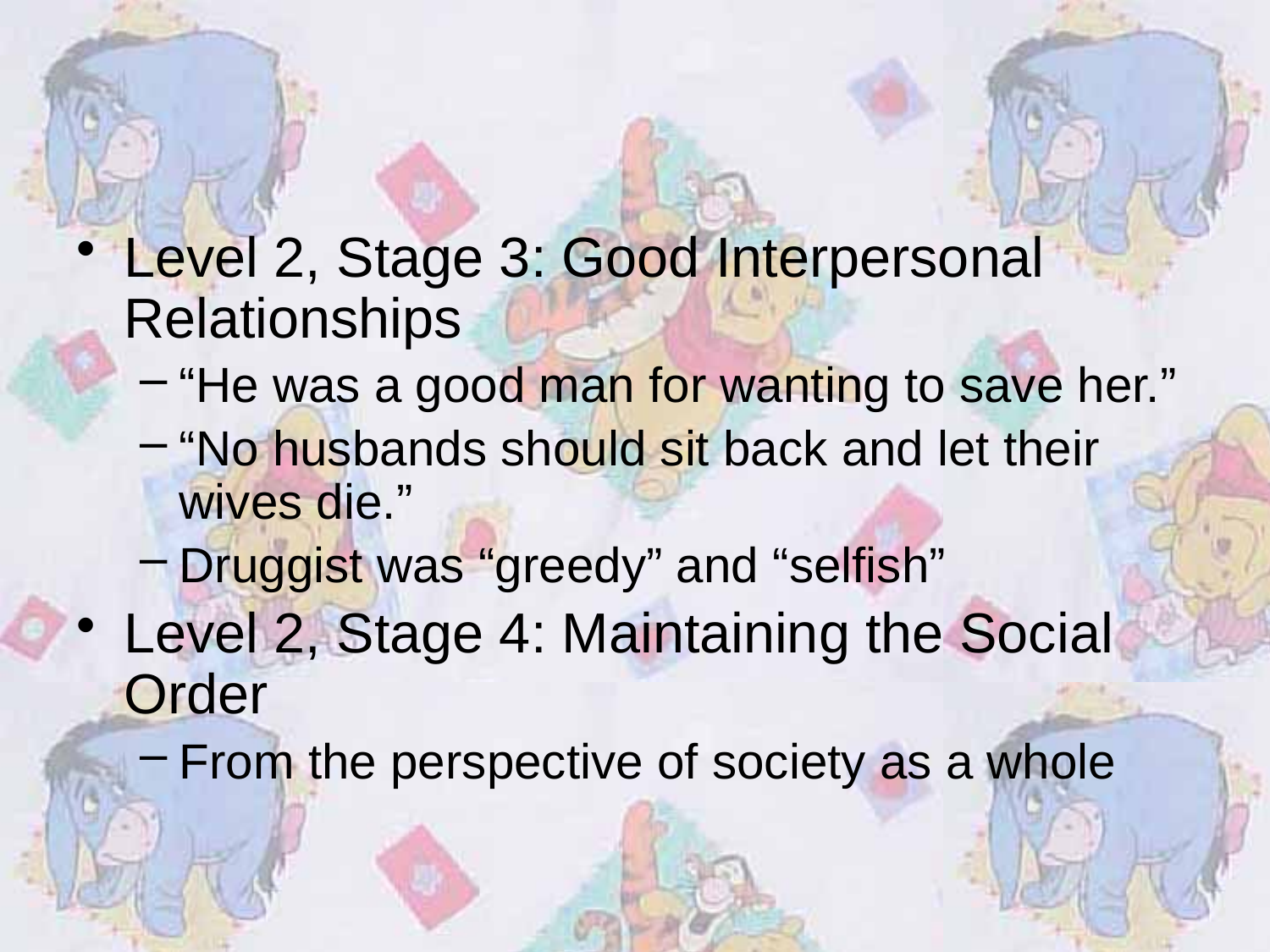

#
Level 2, Stage 3: Good Interpersonal Relationships
“He was a good man for wanting to save her.”
“No husbands should sit back and let their wives die.”
Druggist was “greedy” and “selfish”
Level 2, Stage 4: Maintaining the Social Order
From the perspective of society as a whole